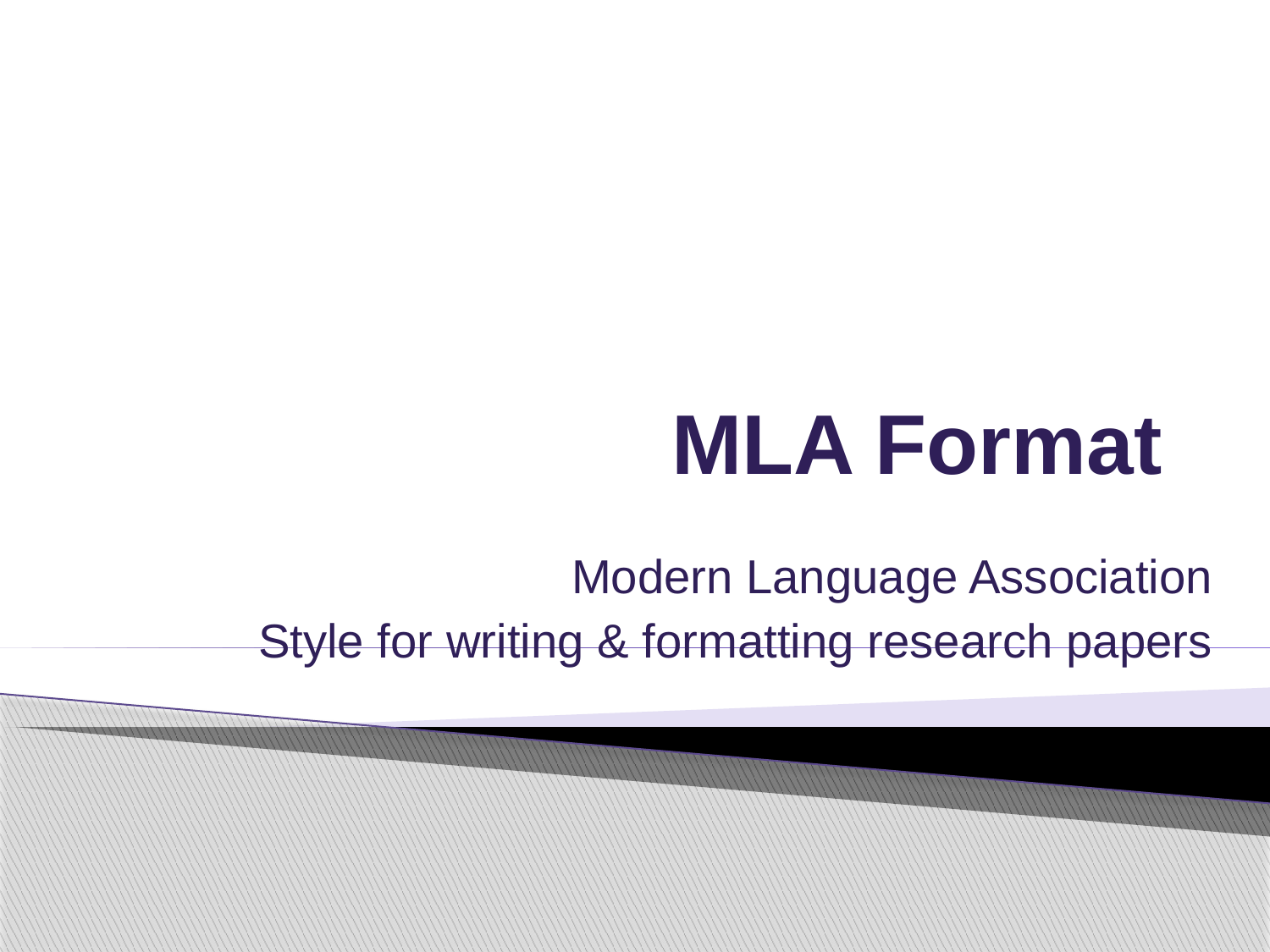

# MLA Format
Modern Language Association
Style for writing & formatting research papers